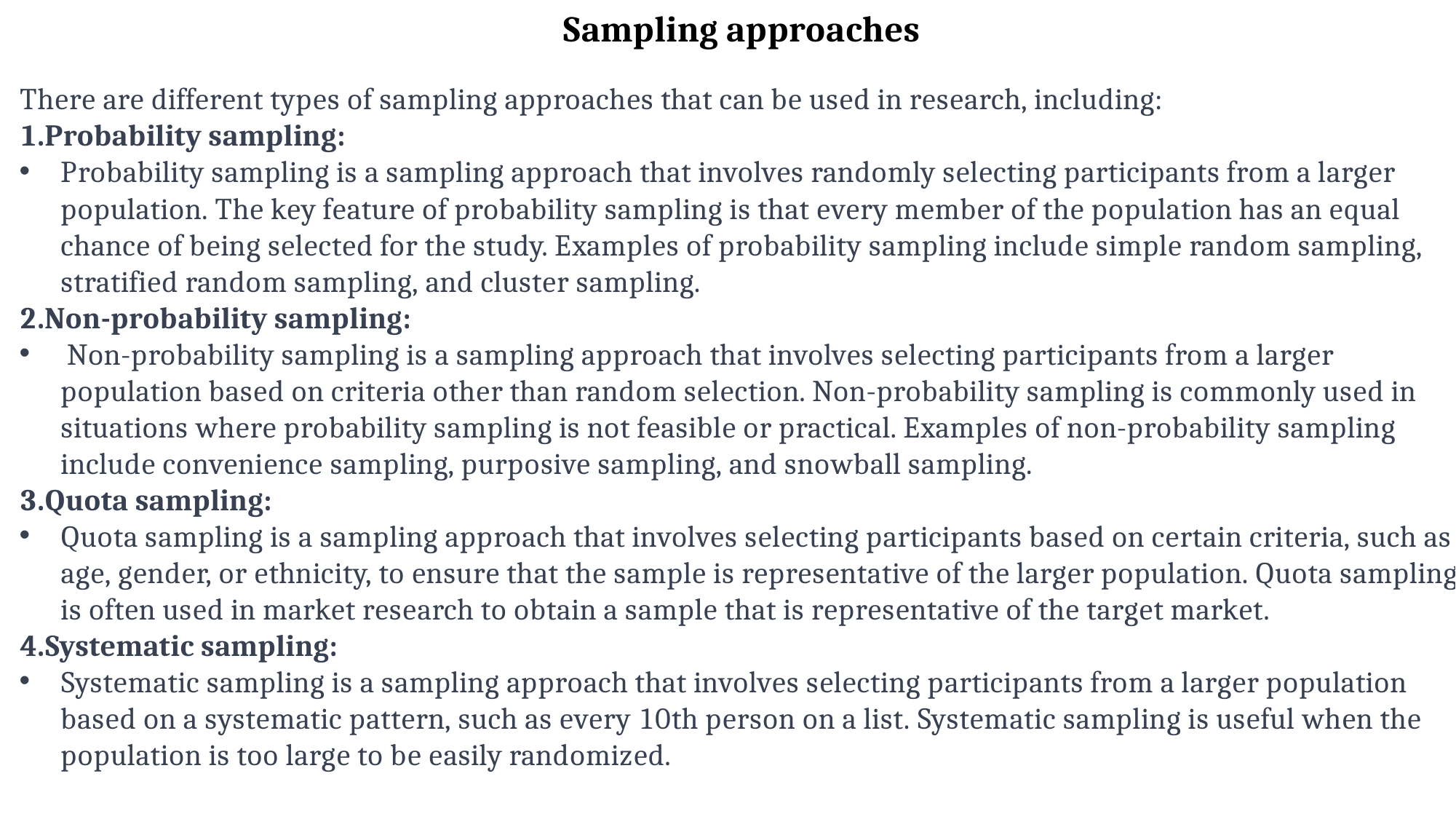

Sampling approaches
There are different types of sampling approaches that can be used in research, including:
1.Probability sampling:
Probability sampling is a sampling approach that involves randomly selecting participants from a larger population. The key feature of probability sampling is that every member of the population has an equal chance of being selected for the study. Examples of probability sampling include simple random sampling, stratified random sampling, and cluster sampling.
2.Non-probability sampling:
 Non-probability sampling is a sampling approach that involves selecting participants from a larger population based on criteria other than random selection. Non-probability sampling is commonly used in situations where probability sampling is not feasible or practical. Examples of non-probability sampling include convenience sampling, purposive sampling, and snowball sampling.
3.Quota sampling:
Quota sampling is a sampling approach that involves selecting participants based on certain criteria, such as age, gender, or ethnicity, to ensure that the sample is representative of the larger population. Quota sampling is often used in market research to obtain a sample that is representative of the target market.
4.Systematic sampling:
Systematic sampling is a sampling approach that involves selecting participants from a larger population based on a systematic pattern, such as every 10th person on a list. Systematic sampling is useful when the population is too large to be easily randomized.